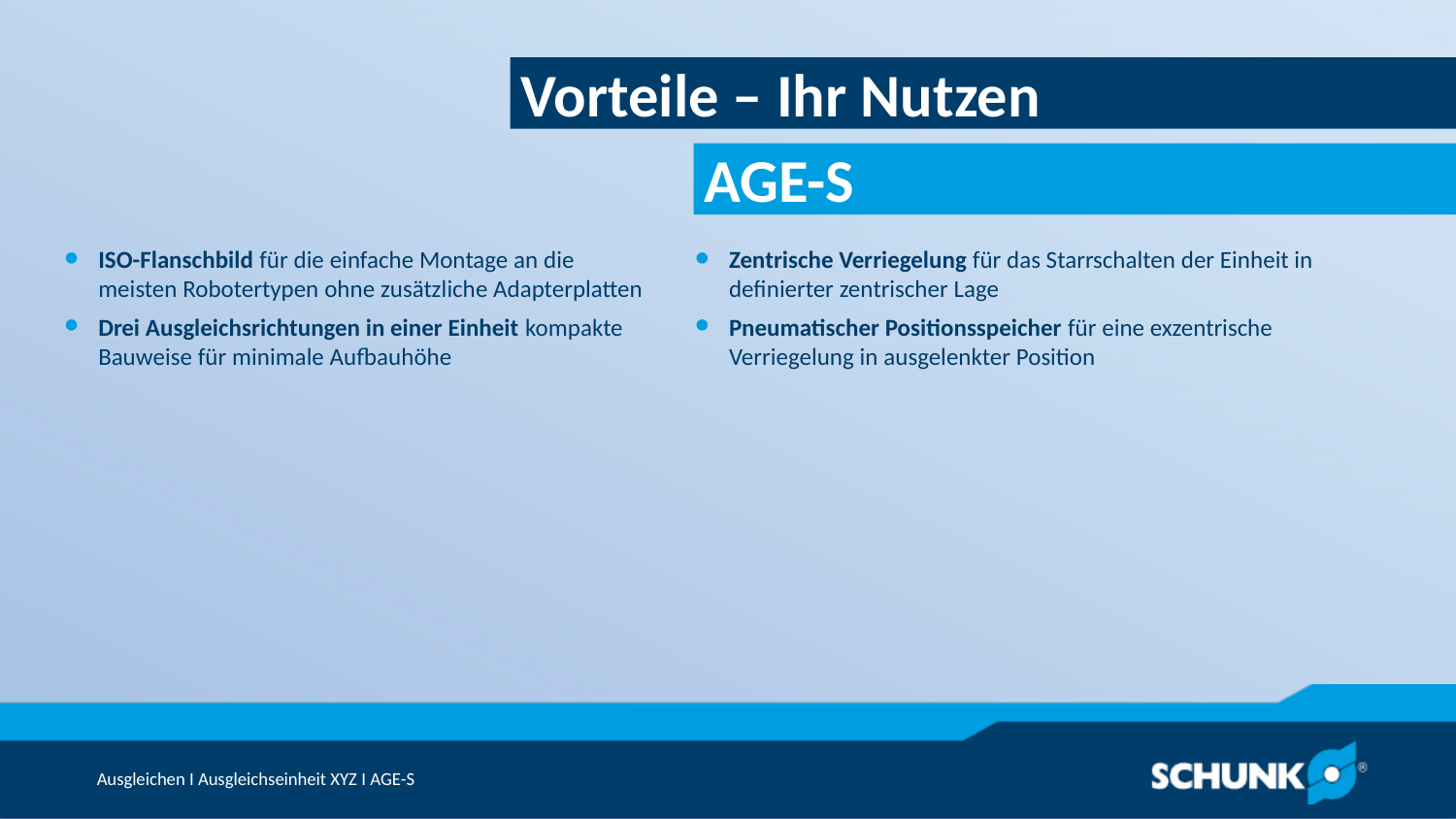

Vorteile – Ihr Nutzen
ISO-Flanschbild für die einfache Montage an die meisten Robotertypen ohne zusätzliche Adapterplatten
Drei Ausgleichsrichtungen in einer Einheit kompakte Bauweise für minimale Aufbauhöhe
Zentrische Verriegelung für das Starrschalten der Einheit in definierter zentrischer Lage
Pneumatischer Positionsspeicher für eine exzentrische Verriegelung in ausgelenkter Position